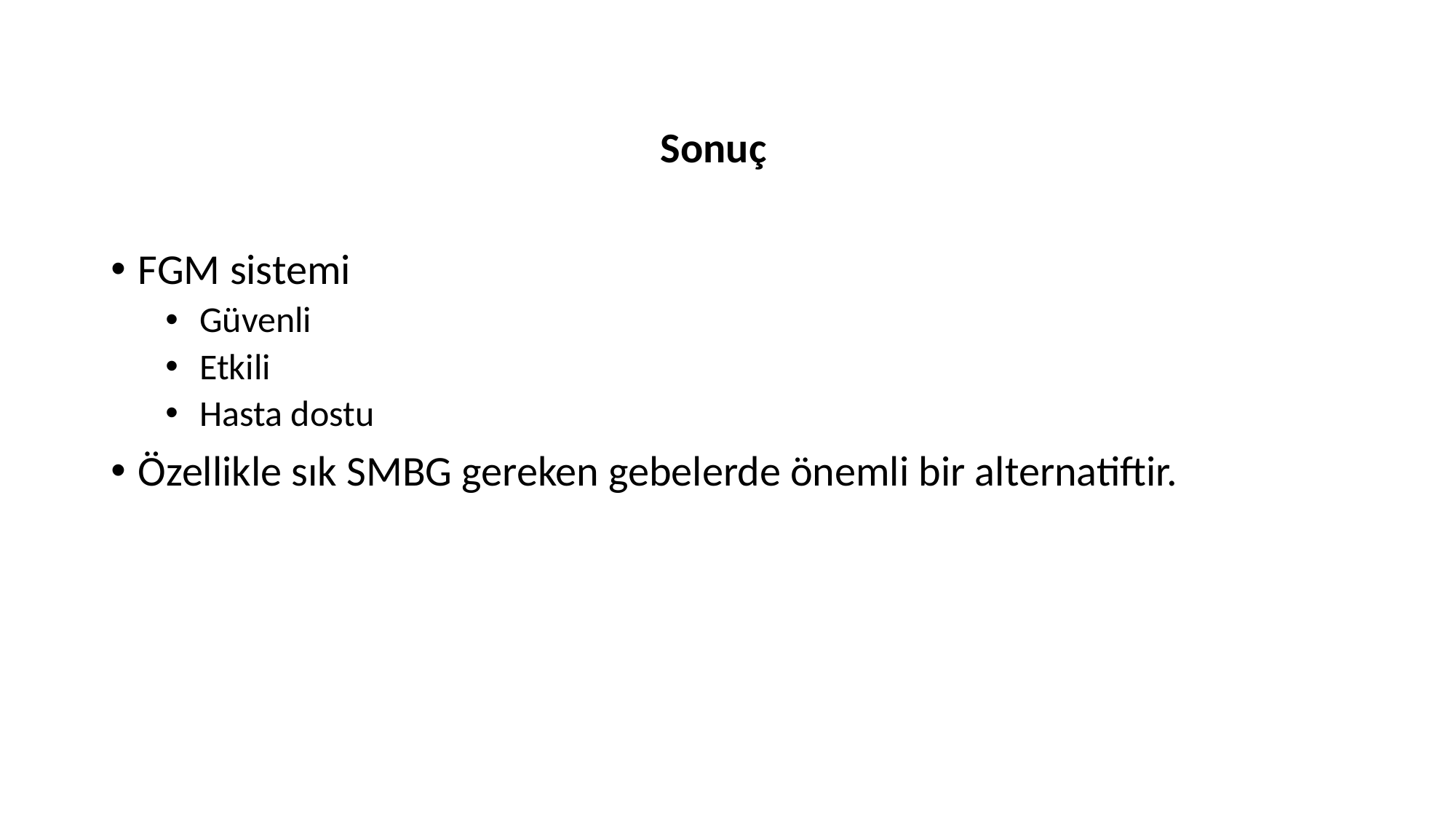

Sonuç

FGM sistemi
Güvenli
Etkili
Hasta dostu
Özellikle sık SMBG gereken gebelerde önemli bir alternatiftir.